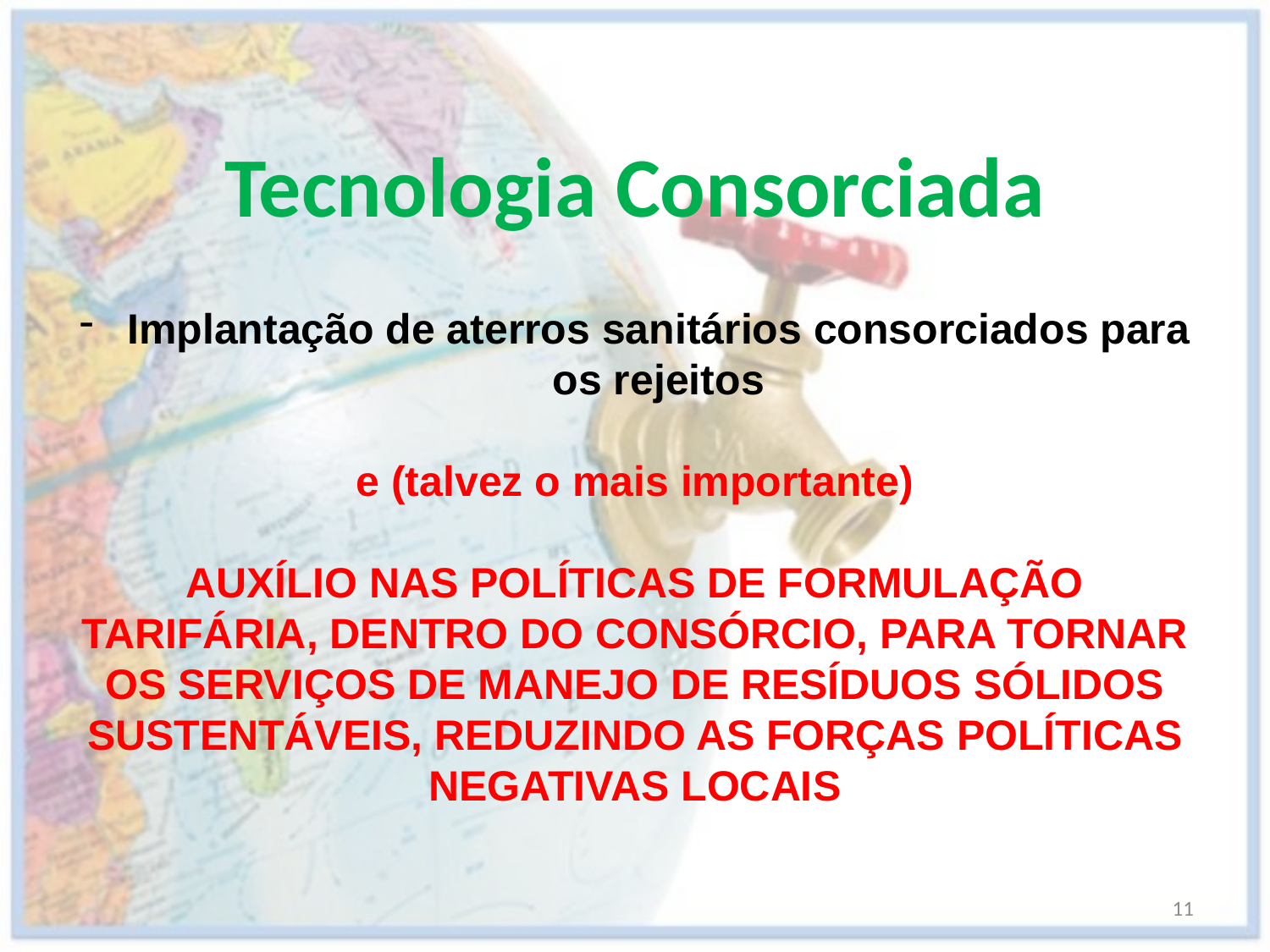

Tecnologia Consorciada

Implantação de aterros sanitários consorciados para os rejeitos

e (talvez o mais importante)

AUXÍLIO NAS POLÍTICAS DE FORMULAÇÃO TARIFÁRIA, DENTRO DO CONSÓRCIO, PARA TORNAR OS SERVIÇOS DE MANEJO DE RESÍDUOS SÓLIDOS SUSTENTÁVEIS, REDUZINDO AS FORÇAS POLÍTICAS NEGATIVAS LOCAIS

11